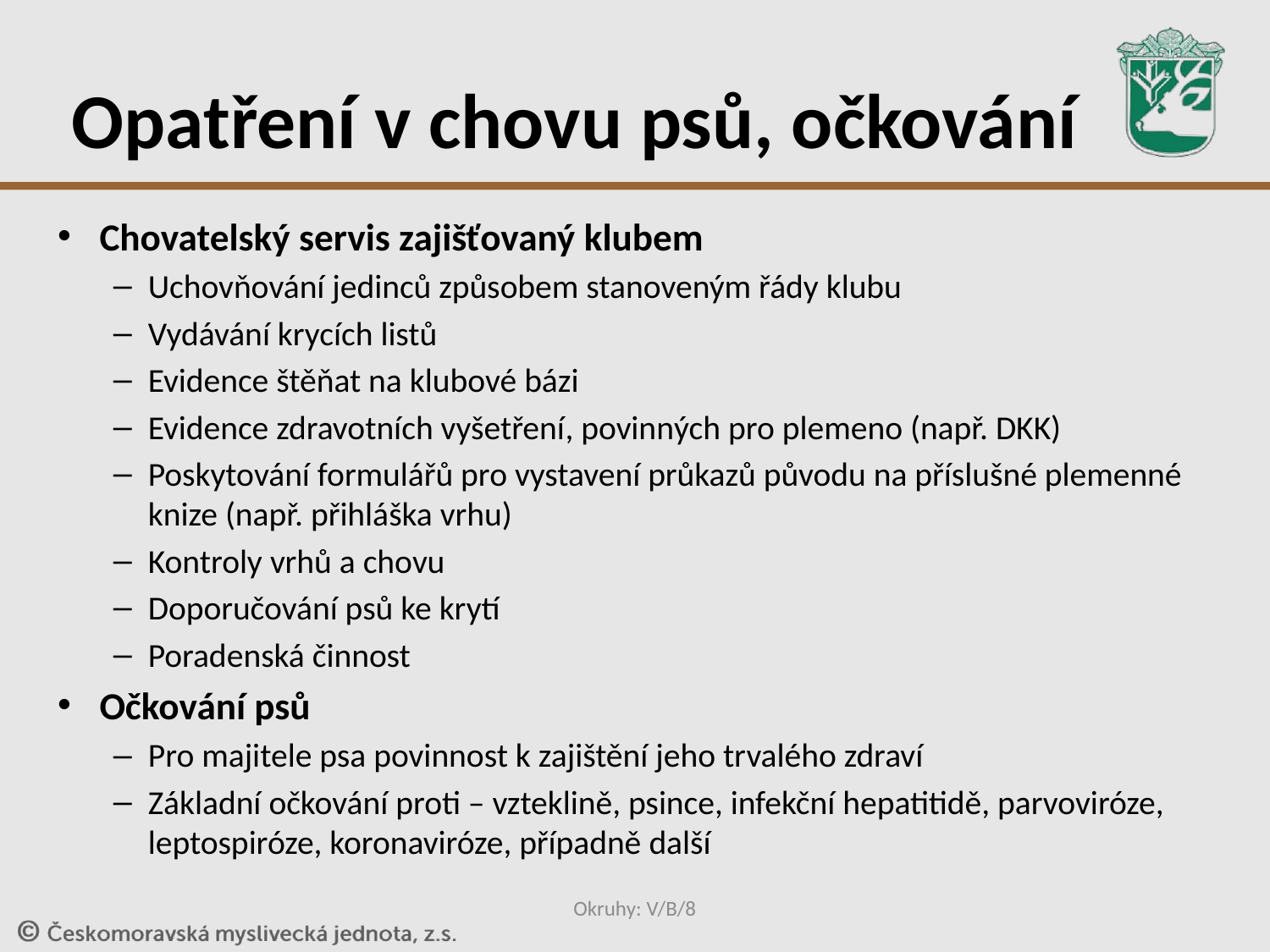

# Opatření v chovu psů, očkování
Chovatelský servis zajišťovaný klubem
Uchovňování jedinců způsobem stanoveným řády klubu
Vydávání krycích listů
Evidence štěňat na klubové bázi
Evidence zdravotních vyšetření, povinných pro plemeno (např. DKK)
Poskytování formulářů pro vystavení průkazů původu na příslušné plemenné knize (např. přihláška vrhu)
Kontroly vrhů a chovu
Doporučování psů ke krytí
Poradenská činnost
Očkování psů
Pro majitele psa povinnost k zajištění jeho trvalého zdraví
Základní očkování proti – vzteklině, psince, infekční hepatitidě, parvoviróze, leptospiróze, koronaviróze, případně další

Okruhy: V/B/8